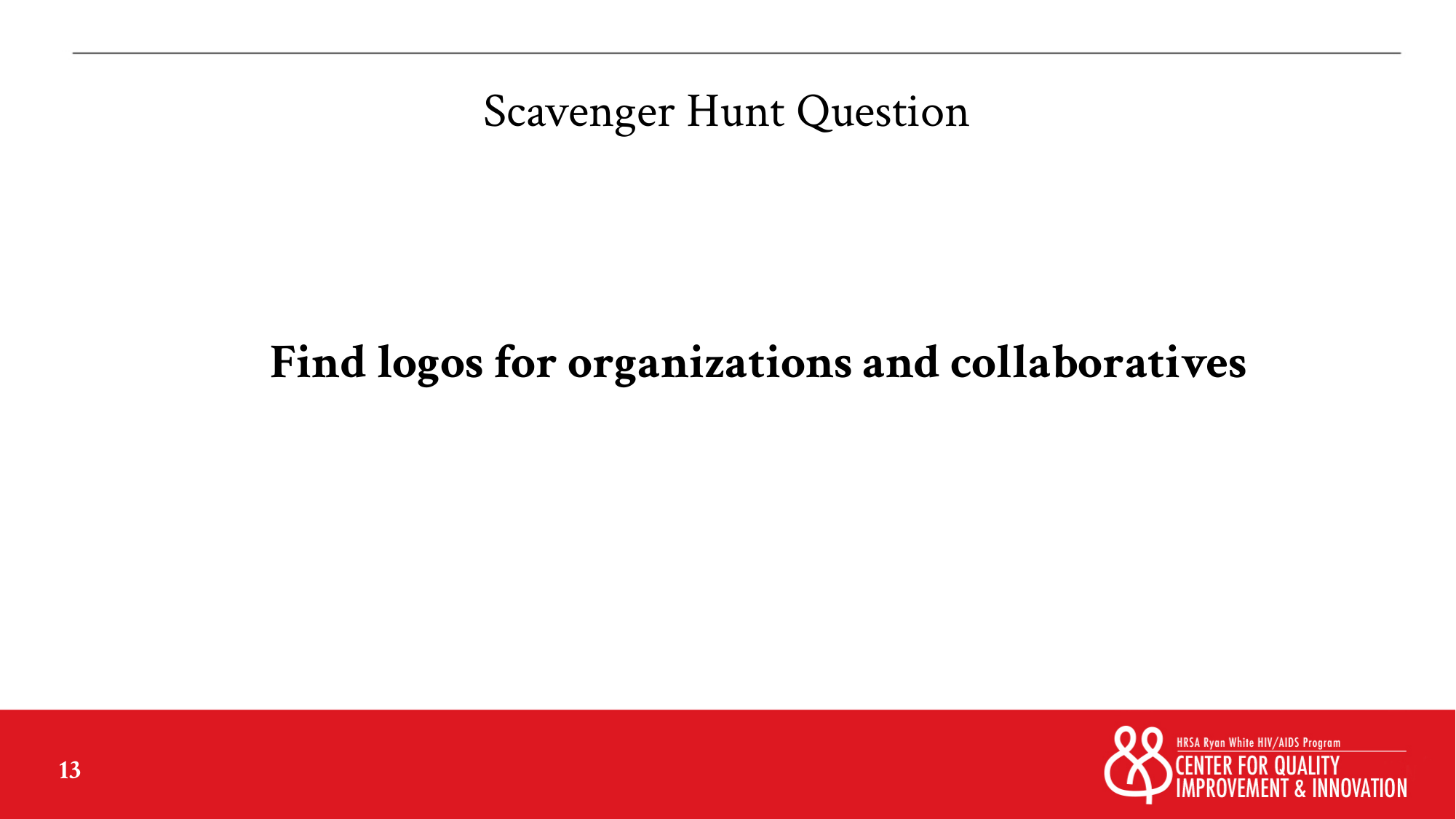

Scavenger Hunt Question
Find logos for organizations and collaboratives